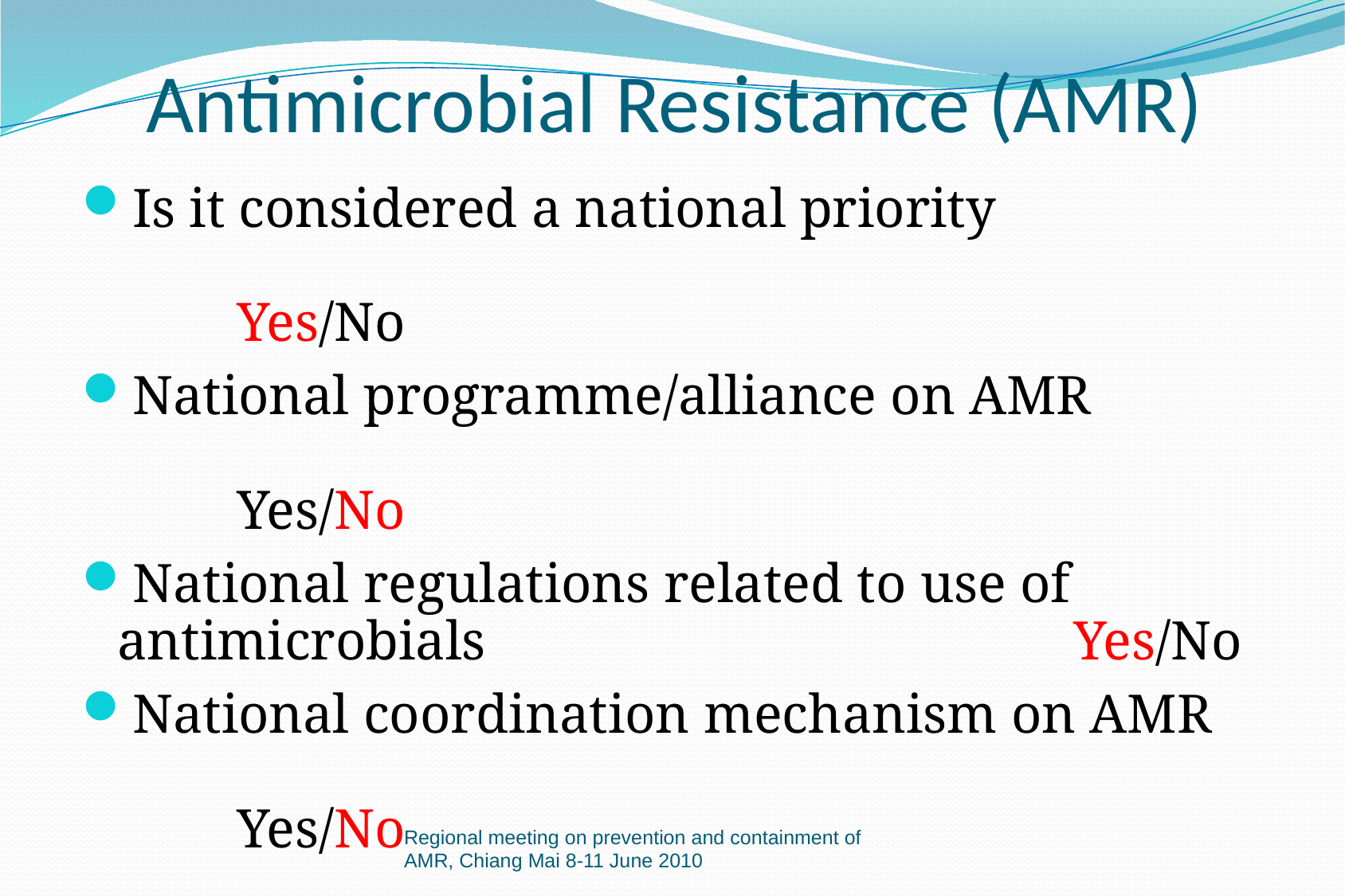

# Antimicrobial Resistance (AMR)
Is it considered a national priority												Yes/No
National programme/alliance on AMR											Yes/No
National regulations related to use of antimicrobials					Yes/No
National coordination mechanism on AMR										Yes/No

Regional meeting on prevention and containment of AMR, Chiang Mai 8-11 June 2010